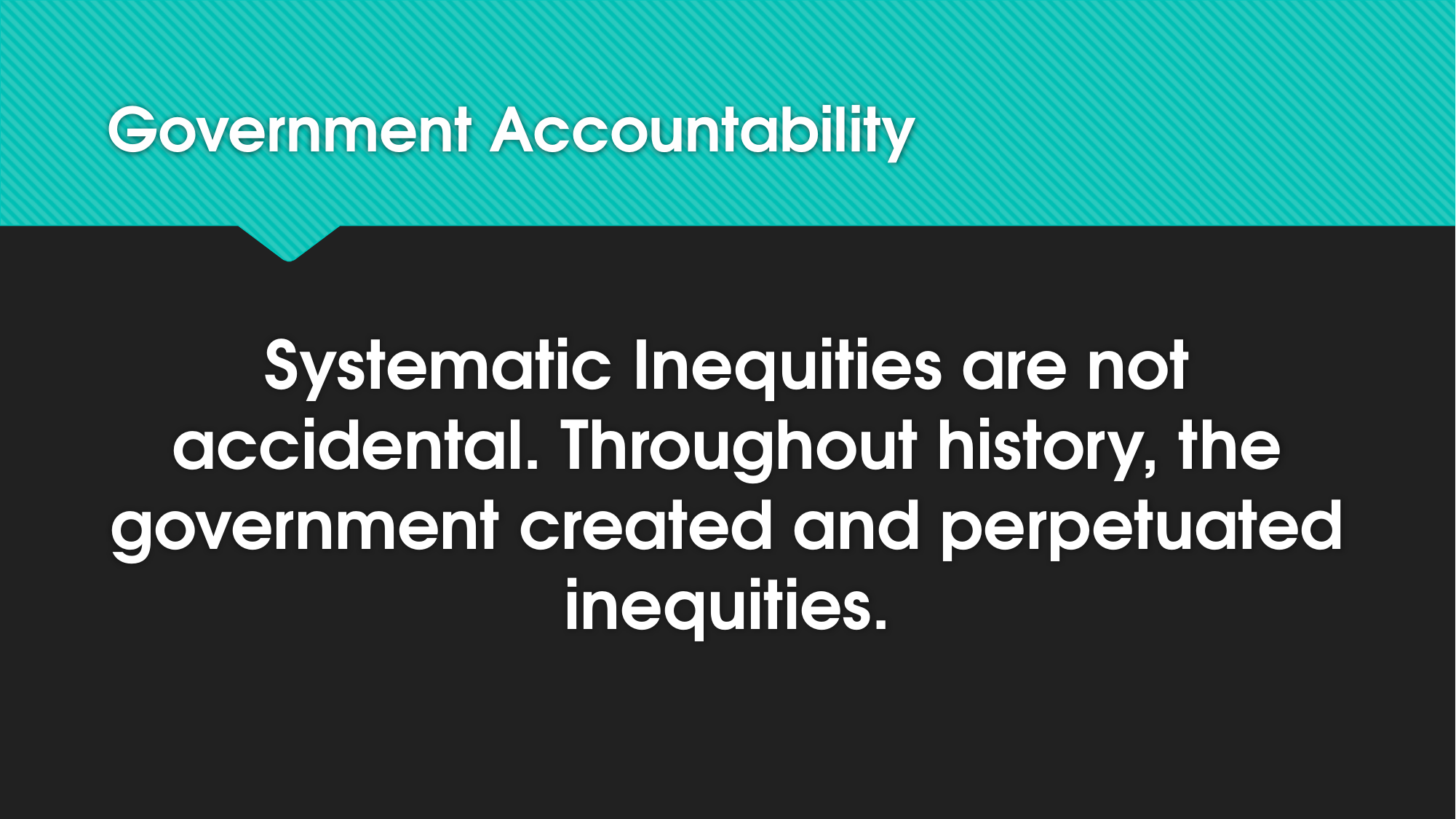

# Government Accountability
Systematic Inequities are not accidental. Throughout history, the government created and perpetuated inequities.